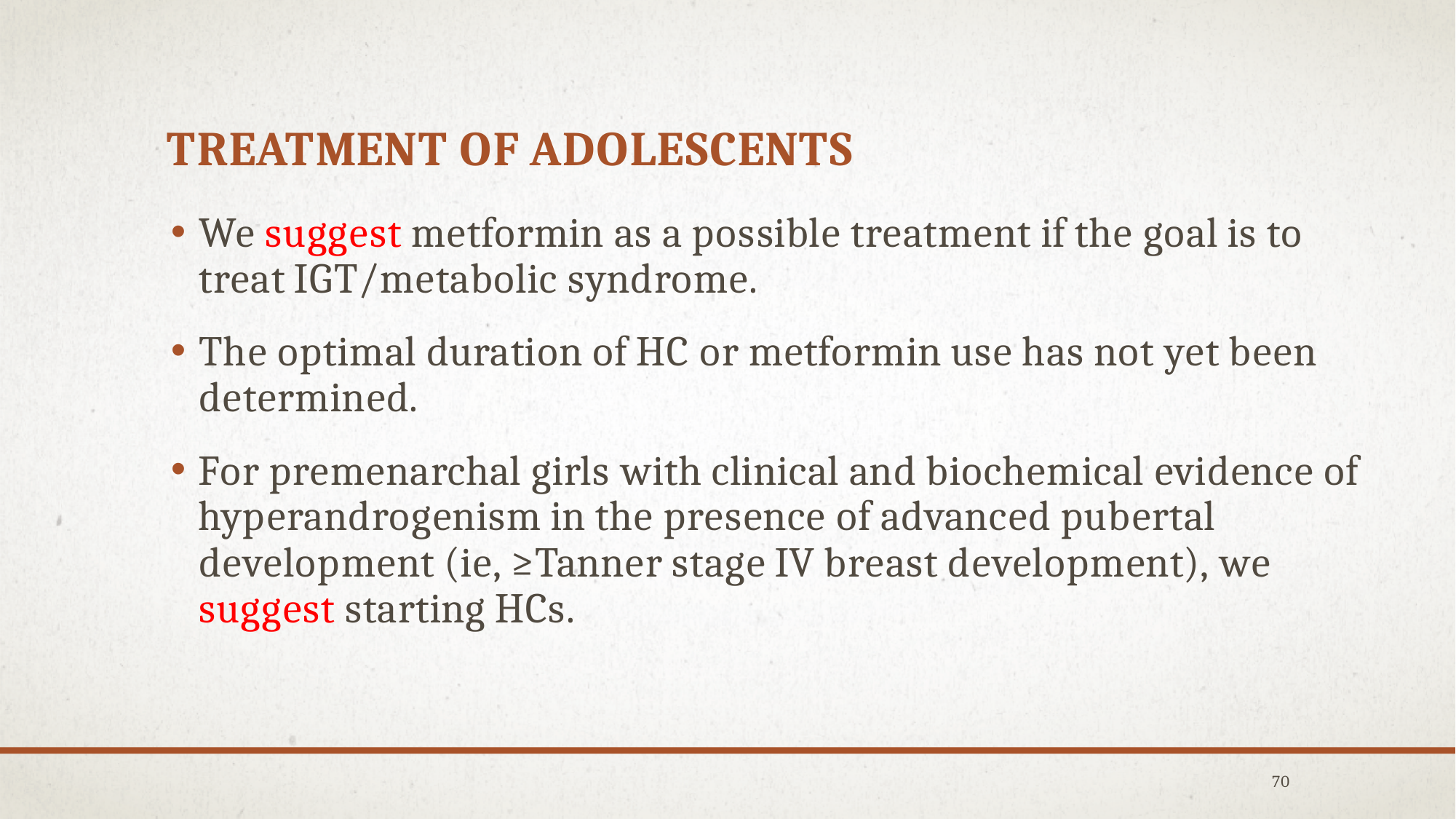

# Treatment of adolescents
We suggest metformin as a possible treatment if the goal is to treat IGT/metabolic syndrome.
The optimal duration of HC or metformin use has not yet been determined.
For premenarchal girls with clinical and biochemical evidence of hyperandrogenism in the presence of advanced pubertal development (ie, ≥Tanner stage IV breast development), we suggest starting HCs.
70